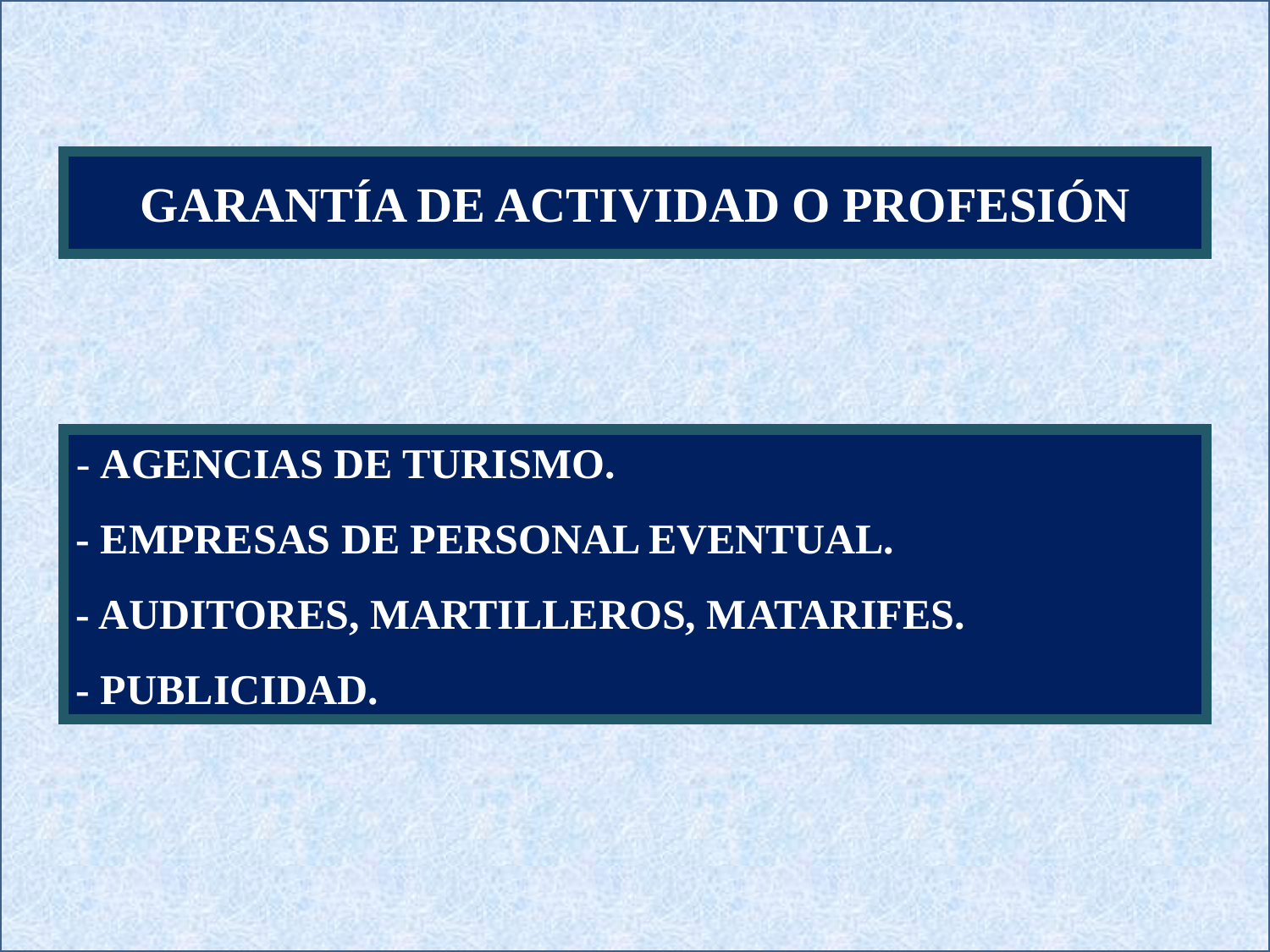

GARANTÍA DE ACTIVIDAD O PROFESIÓN
- AGENCIAS DE TURISMO.
- EMPRESAS DE PERSONAL EVENTUAL.
- AUDITORES, MARTILLEROS, MATARIFES.
- PUBLICIDAD.